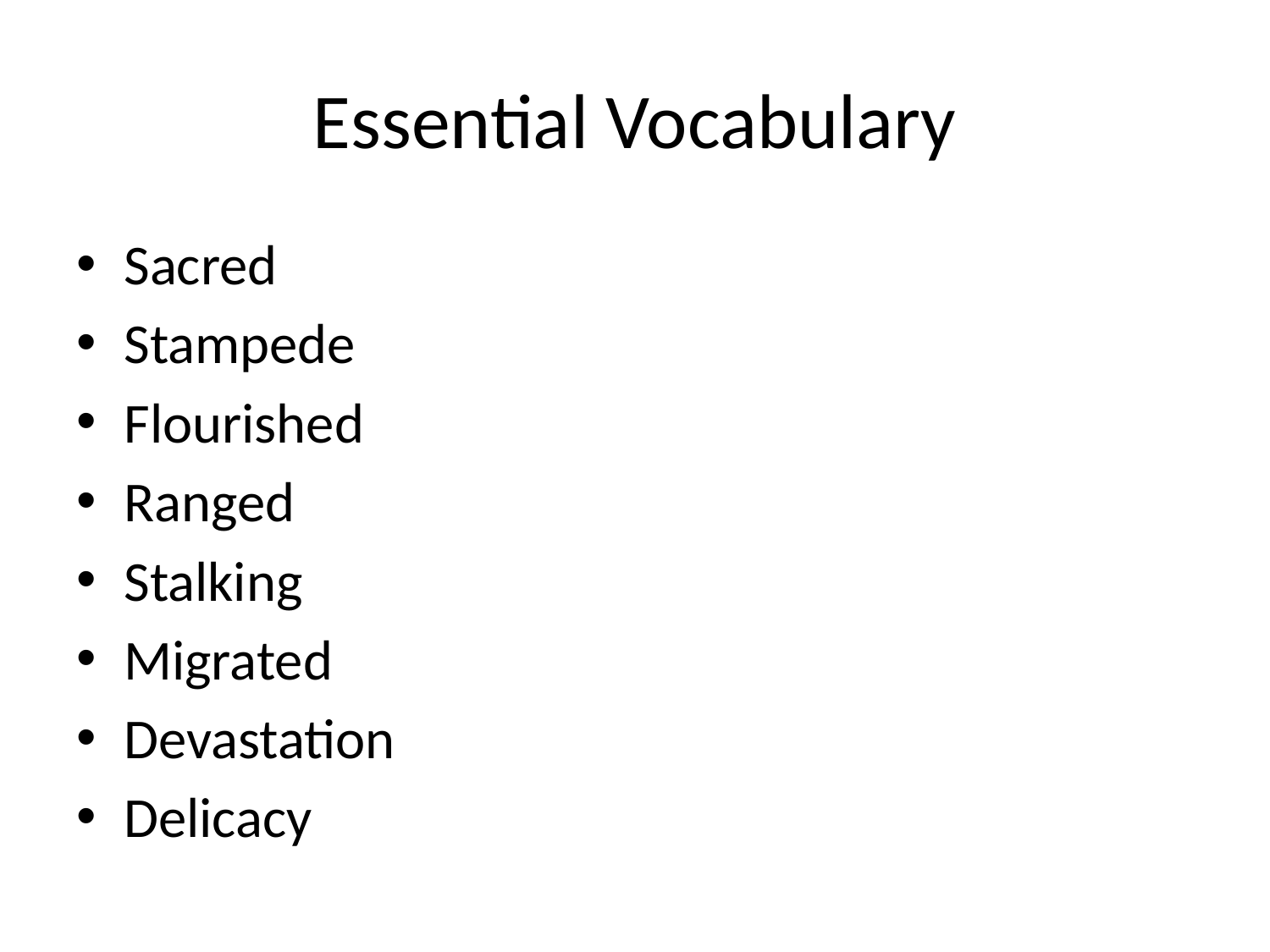

# Essential Vocabulary
Sacred
Stampede
Flourished
Ranged
Stalking
Migrated
Devastation
Delicacy